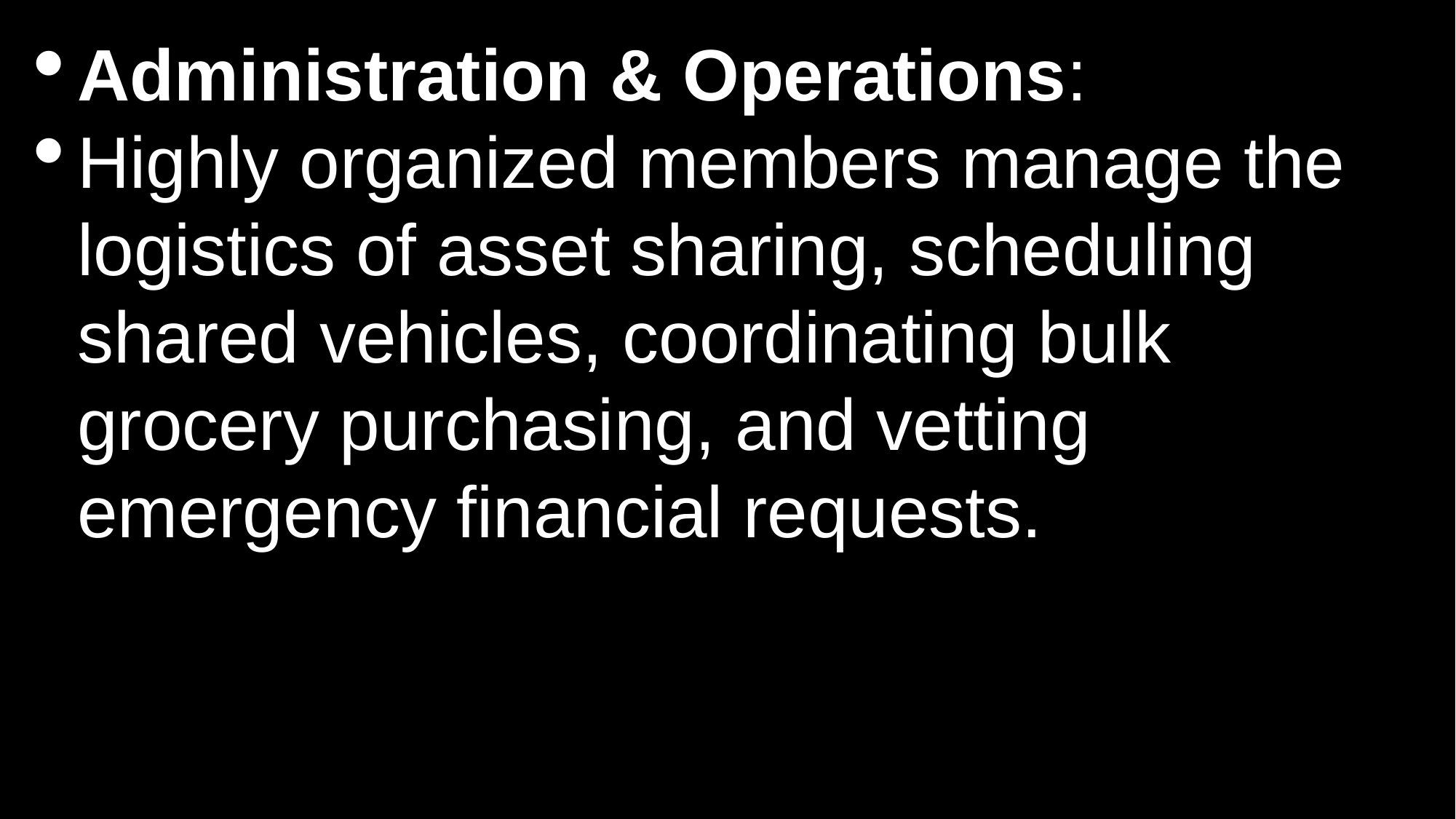

Administration & Operations:
Highly organized members manage the logistics of asset sharing, scheduling shared vehicles, coordinating bulk grocery purchasing, and vetting emergency financial requests.